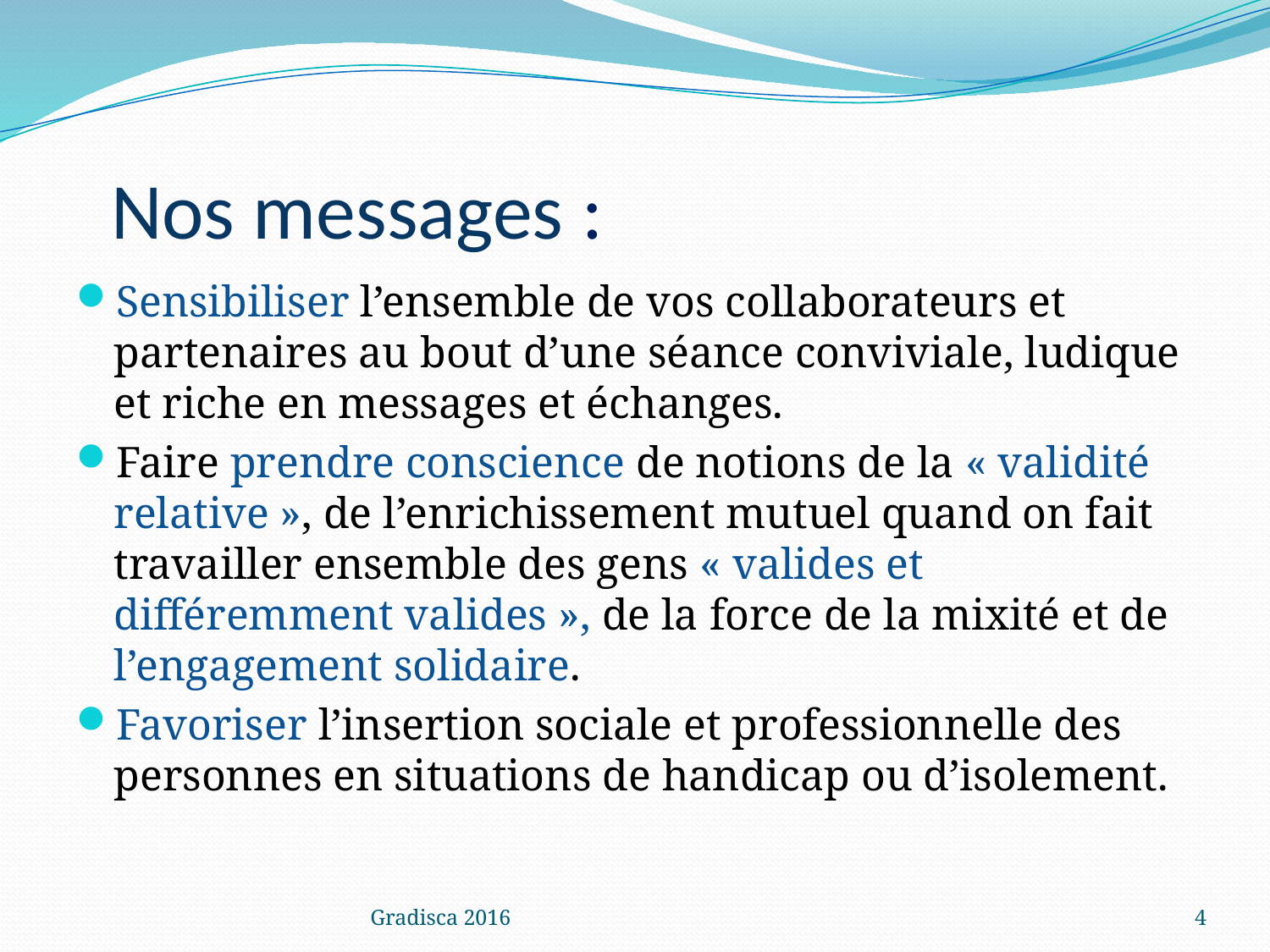

# Nos messages :
Sensibiliser l’ensemble de vos collaborateurs et partenaires au bout d’une séance conviviale, ludique et riche en messages et échanges.
Faire prendre conscience de notions de la « validité relative », de l’enrichissement mutuel quand on fait travailler ensemble des gens « valides et différemment valides », de la force de la mixité et de l’engagement solidaire.
Favoriser l’insertion sociale et professionnelle des personnes en situations de handicap ou d’isolement.

Gradisca 2016
4